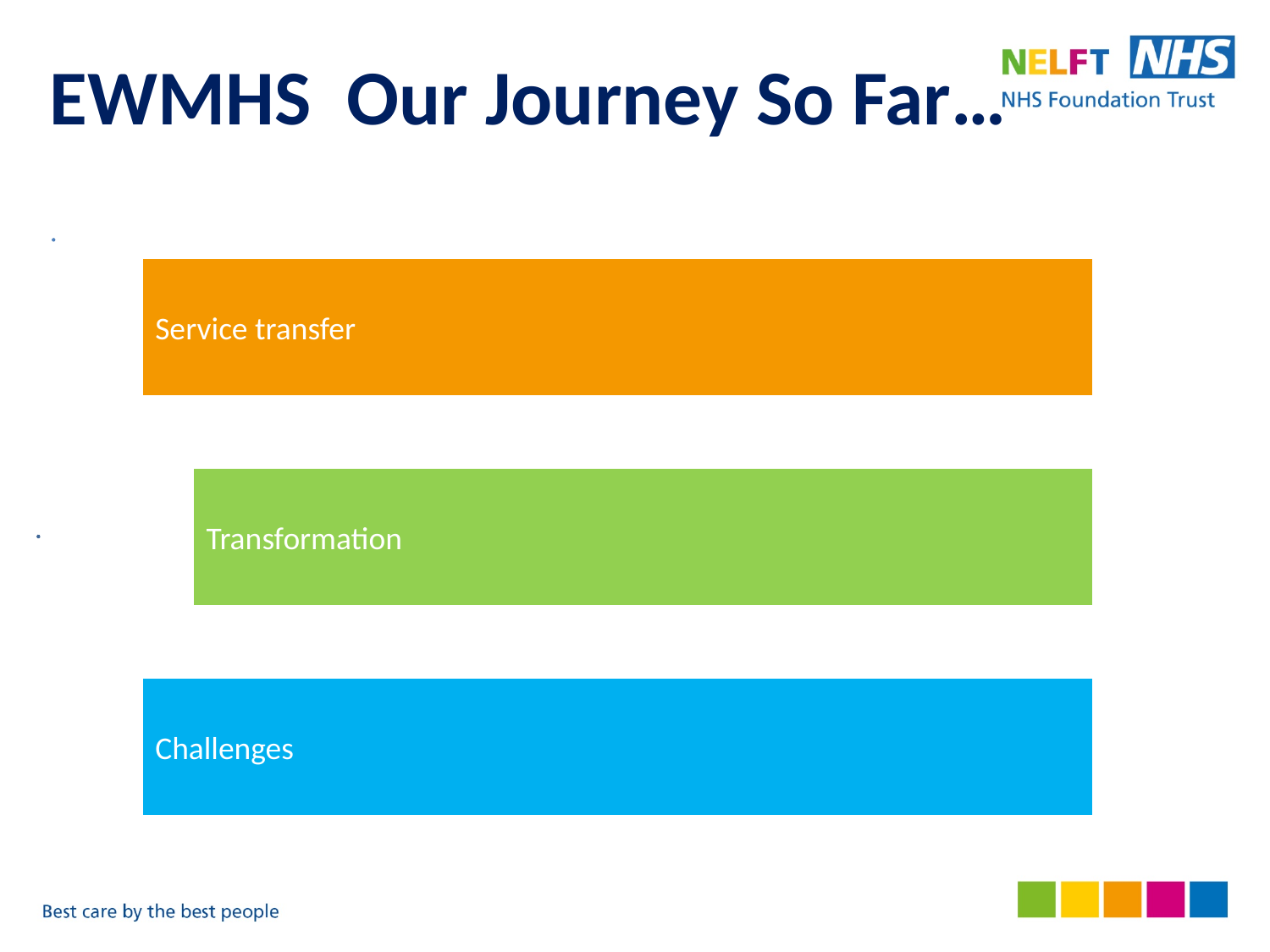

# EWMHS  Our Journey So Far…
Service transfer
Transformation
Challenges